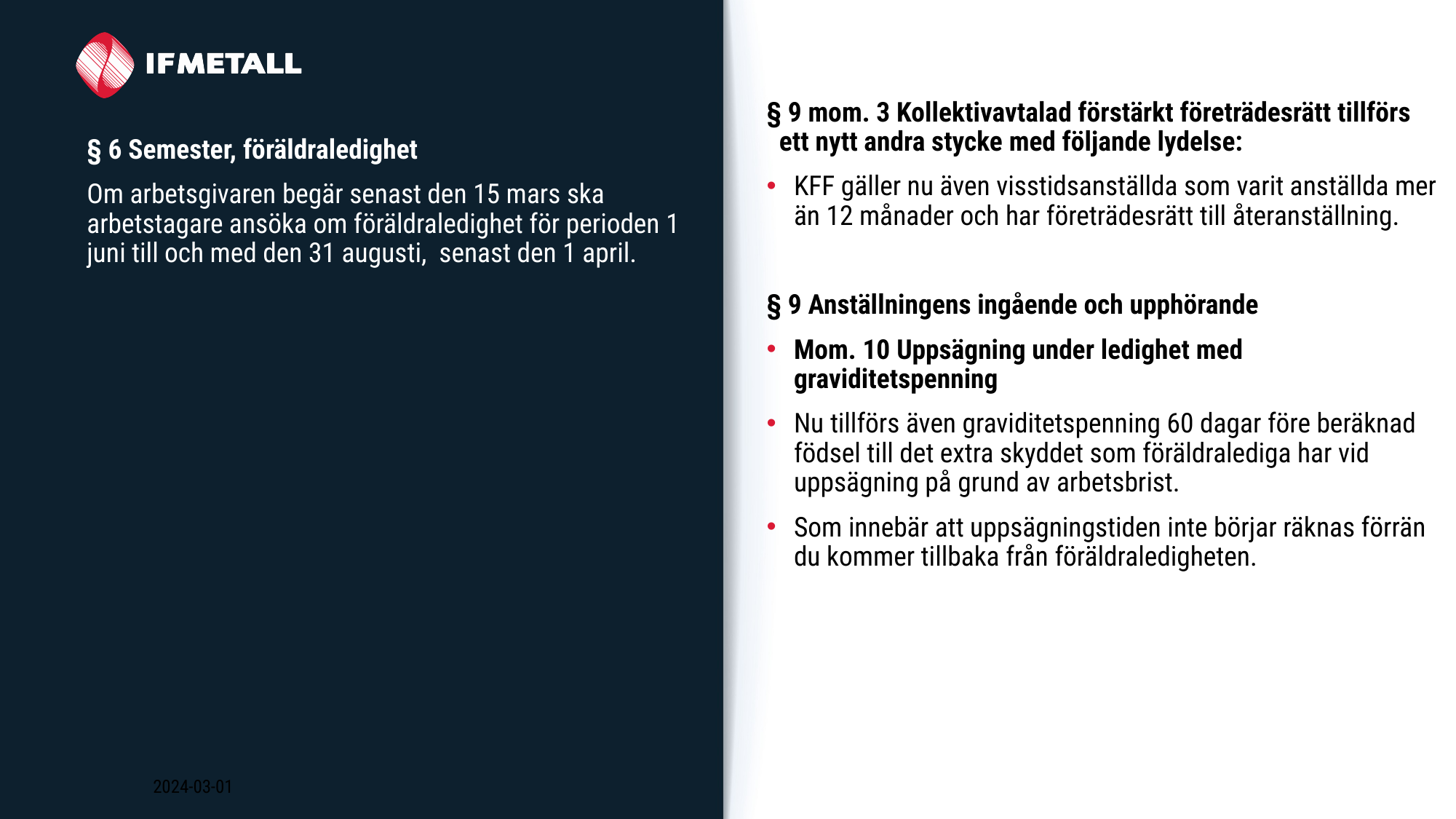

§ 9 mom. 3 Kollektivavtalad förstärkt företrädesrätt tillförs        ett nytt andra stycke med följande lydelse:
KFF gäller nu även visstidsanställda som varit anställda mer än 12 månader och har företrädesrätt till återanställning.

§ 9 Anställningens ingående och upphörande
Mom. 10 Uppsägning under ledighet med graviditetspenning
Nu tillförs även graviditetspenning 60 dagar före beräknad födsel till det extra skyddet som föräldralediga har vid uppsägning på grund av arbetsbrist.
Som innebär att uppsägningstiden inte börjar räknas förrän du kommer tillbaka från föräldraledigheten.

§ 6 Semester, föräldraledighet
Om arbetsgivaren begär senast den 15 mars ska arbetstagare ansöka om föräldraledighet för perioden 1 juni till och med den 31 augusti,  senast den 1 april.

2024-03-01